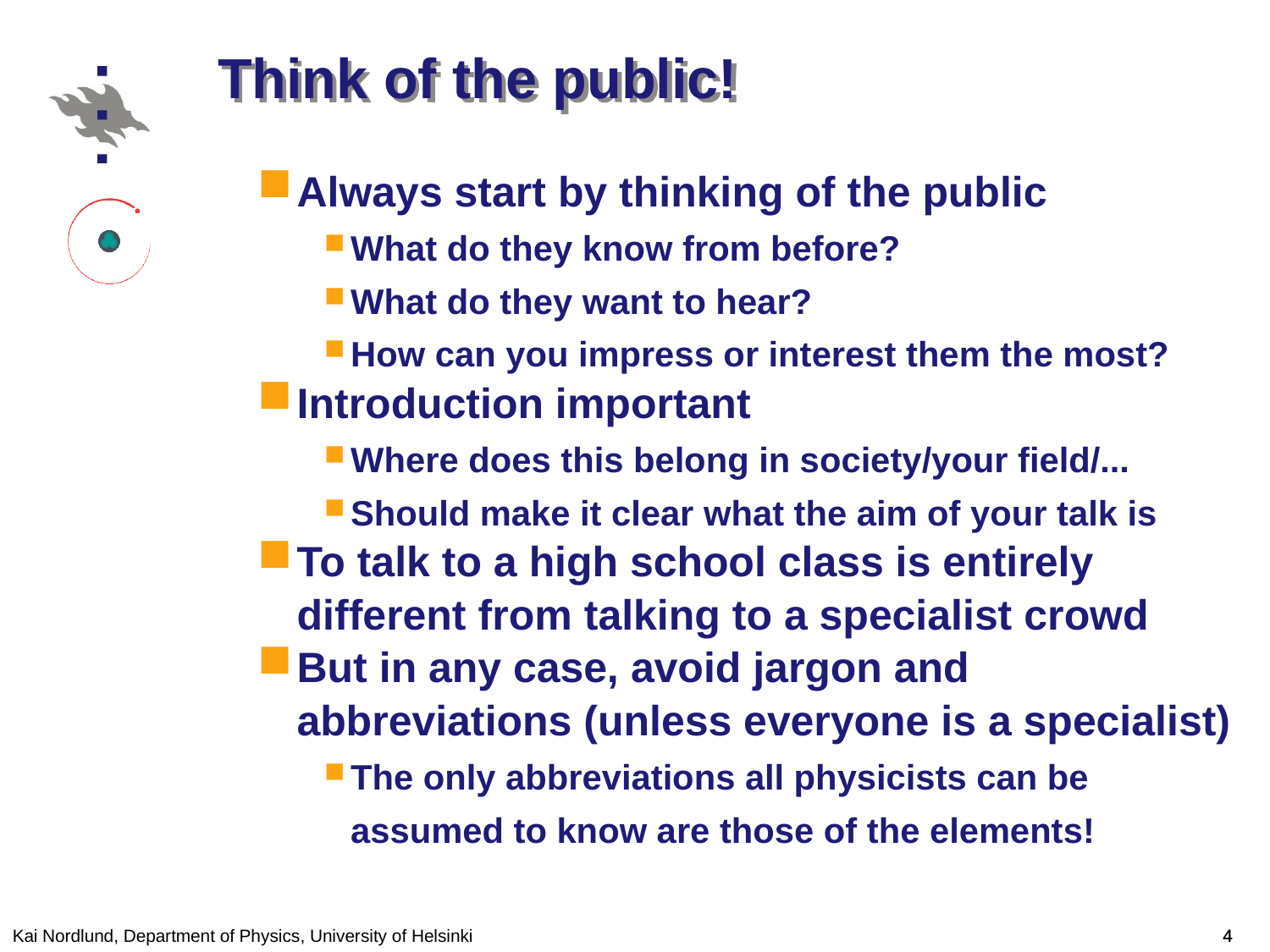

# Think of the public!
Always start by thinking of the public
What do they know from before?
What do they want to hear?
How can you impress or interest them the most?
Introduction important
Where does this belong in society/your field/...
Should make it clear what the aim of your talk is
To talk to a high school class is entirely different from talking to a specialist crowd
But in any case, avoid jargon and abbreviations (unless everyone is a specialist)
The only abbreviations all physicists can be assumed to know are those of the elements!